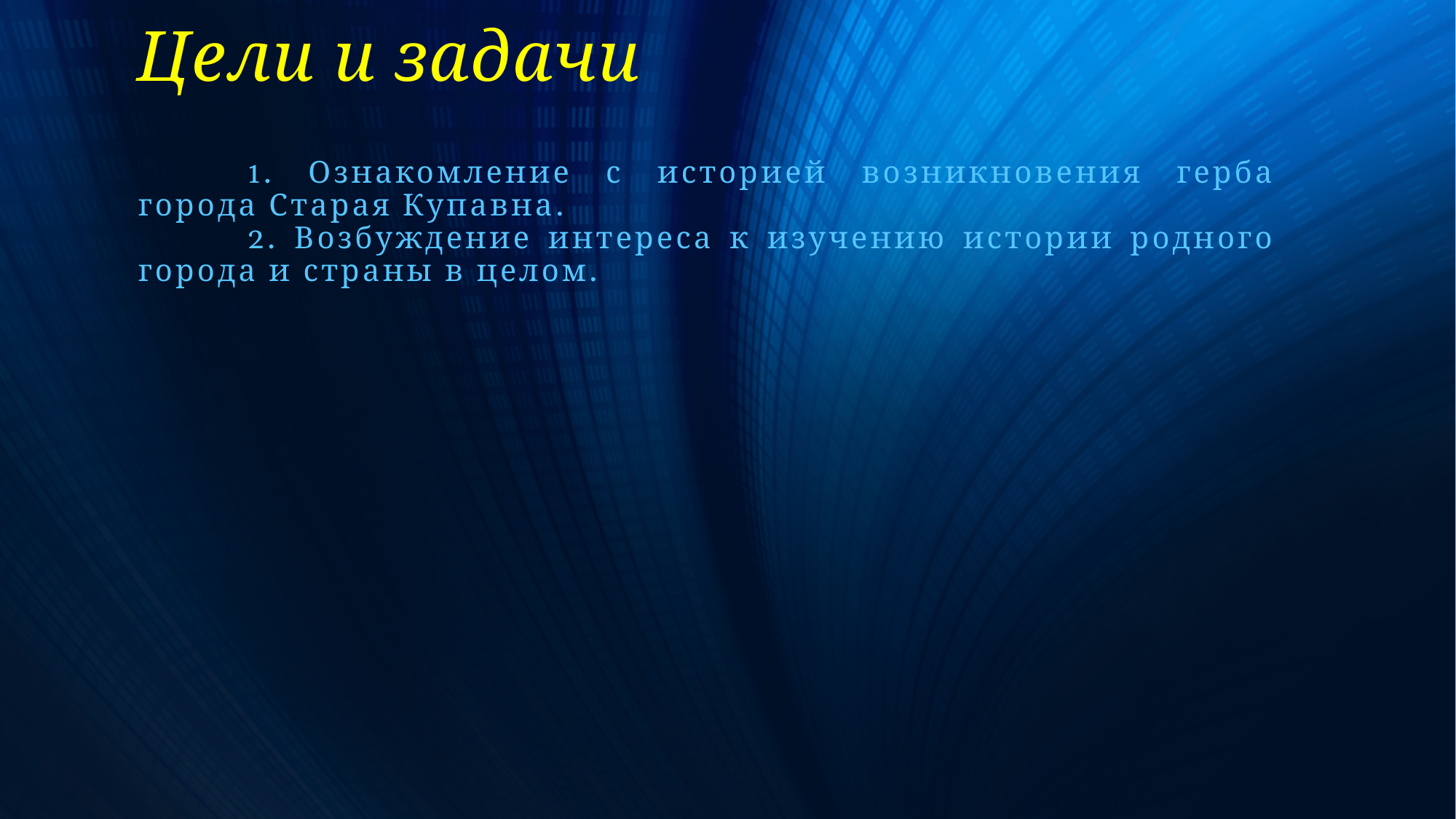

# Цели и задачи
	1. Ознакомление с историей возникновения герба города Старая Купавна.
	2. Возбуждение интереса к изучению истории родного города и страны в целом.